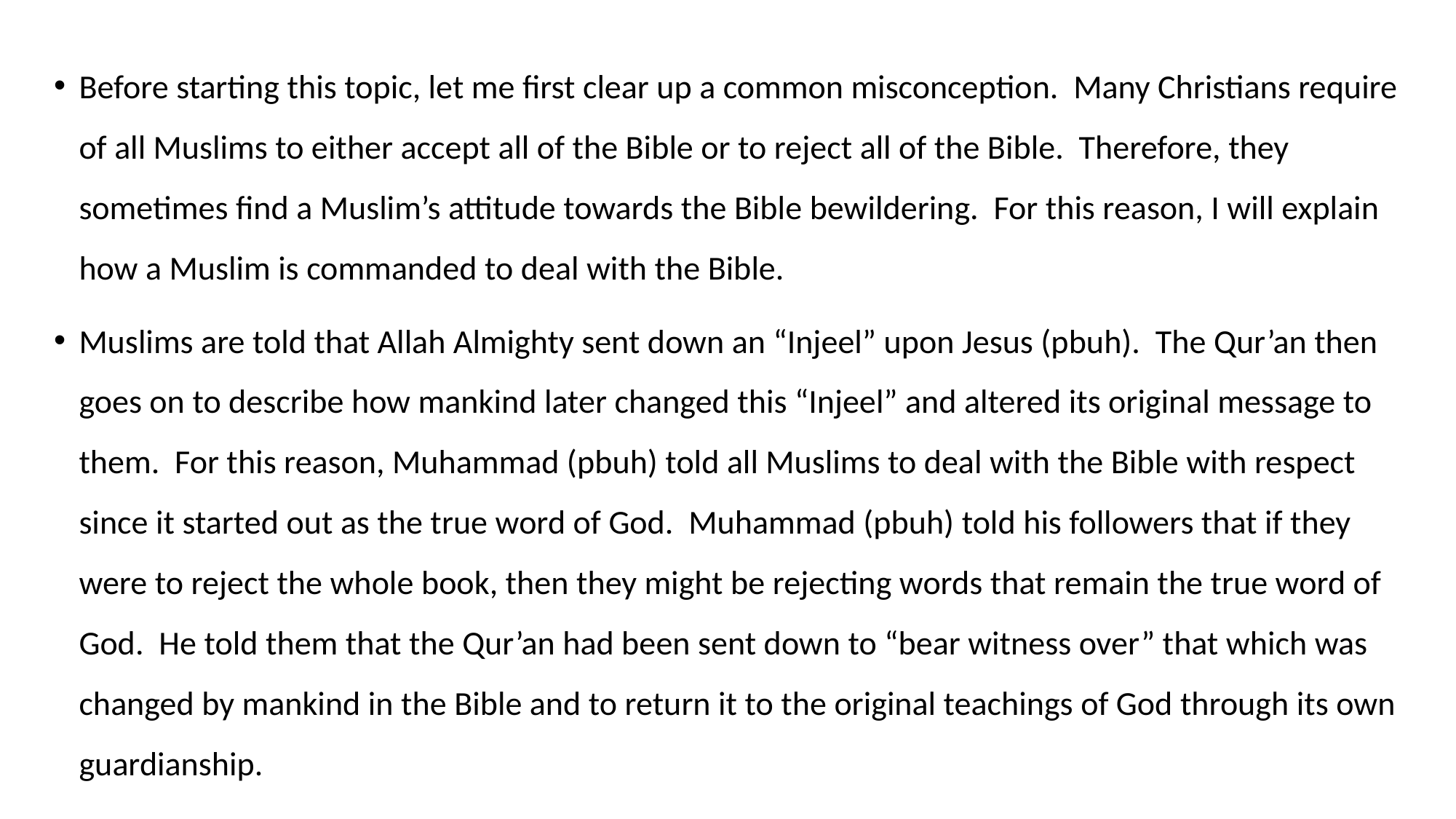

Before starting this topic, let me first clear up a common misconception.  Many Christians require of all Muslims to either accept all of the Bible or to reject all of the Bible.  Therefore, they sometimes find a Muslim’s attitude towards the Bible bewildering.  For this reason, I will explain how a Muslim is commanded to deal with the Bible.
Muslims are told that Allah Almighty sent down an “Injeel” upon Jesus (pbuh).  The Qur’an then goes on to describe how mankind later changed this “Injeel” and altered its original message to them.  For this reason, Muhammad (pbuh) told all Muslims to deal with the Bible with respect since it started out as the true word of God.  Muhammad (pbuh) told his followers that if they were to reject the whole book, then they might be rejecting words that remain the true word of God.  He told them that the Qur’an had been sent down to “bear witness over” that which was changed by mankind in the Bible and to return it to the original teachings of God through its own guardianship.